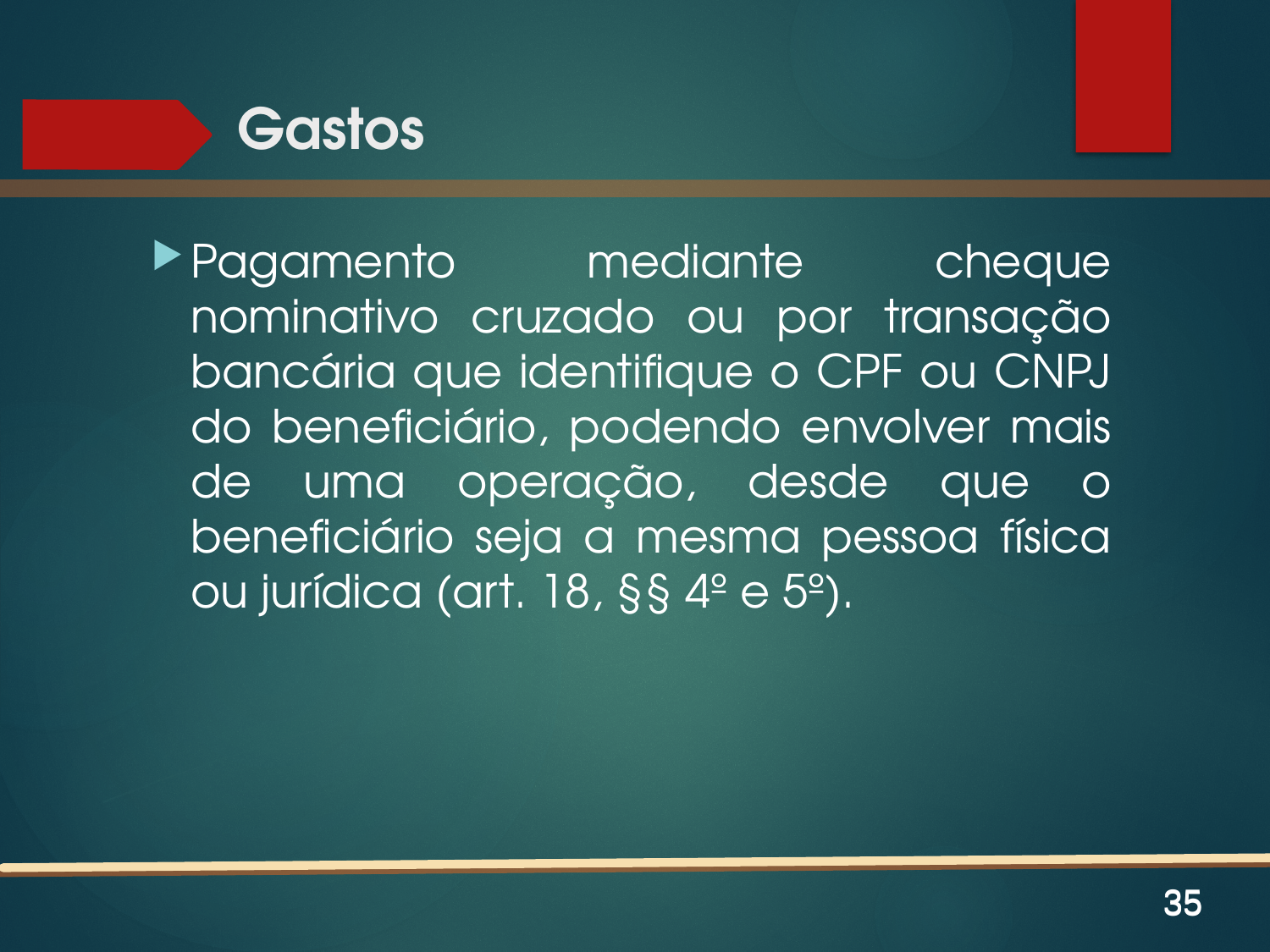

# Gastos
Pagamento mediante cheque nominativo cruzado ou por transação bancária que identifique o CPF ou CNPJ do beneficiário, podendo envolver mais de uma operação, desde que o beneficiário seja a mesma pessoa física ou jurídica (art. 18, §§ 4º e 5º).